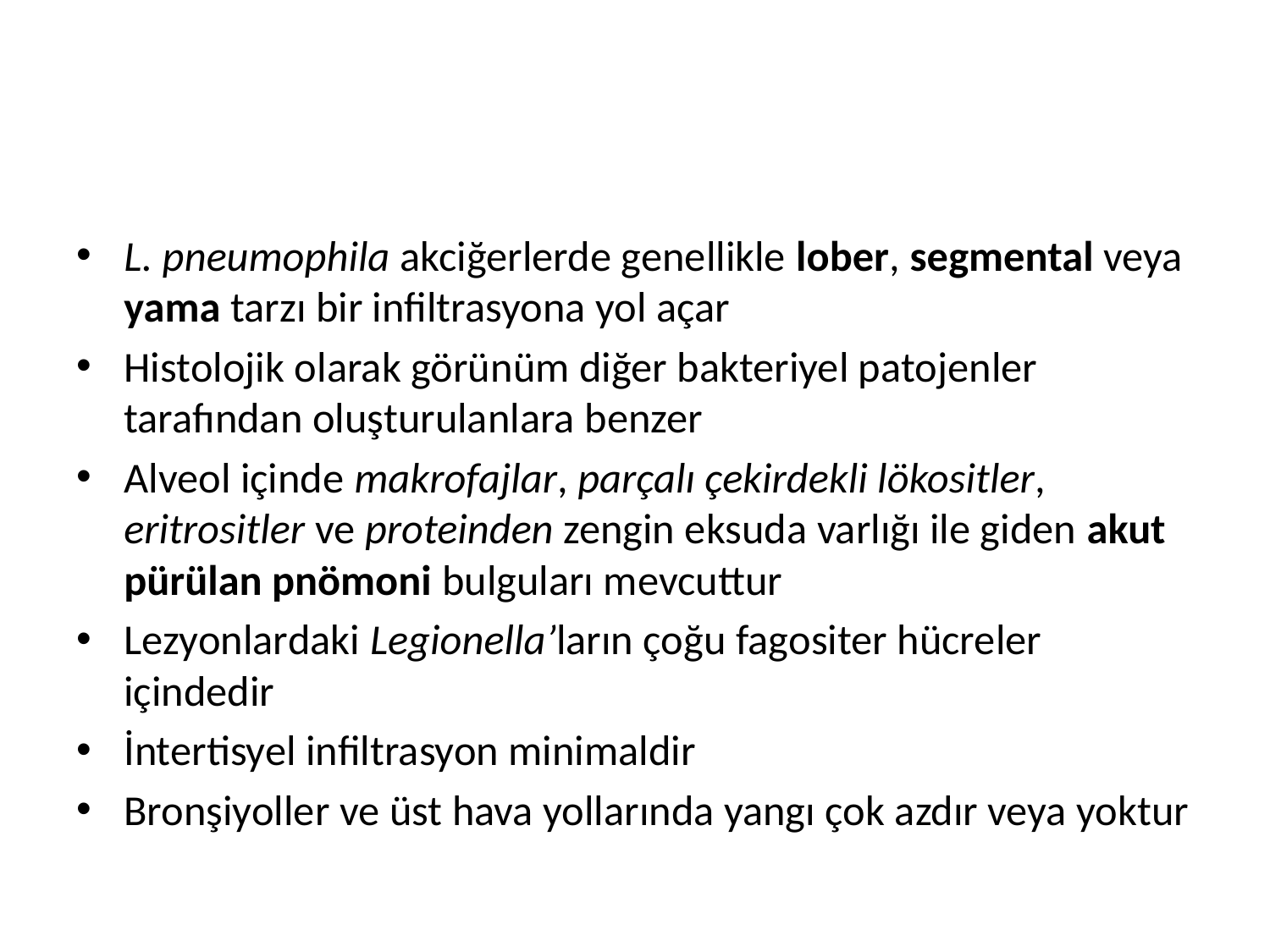

#
L. pneumophila akciğerlerde genellikle lober, segmental veya yama tarzı bir infiltrasyona yol açar
Histolojik olarak görünüm diğer bakteriyel patojenler tarafından oluşturulanlara benzer
Alveol içinde makrofajlar, parçalı çekirdekli lökositler, eritrositler ve proteinden zengin eksuda varlığı ile giden akut pürülan pnömoni bulguları mevcuttur
Lezyonlardaki Legionella’ların çoğu fagositer hücreler içindedir
İntertisyel infiltrasyon minimaldir
Bronşiyoller ve üst hava yollarında yangı çok azdır veya yoktur